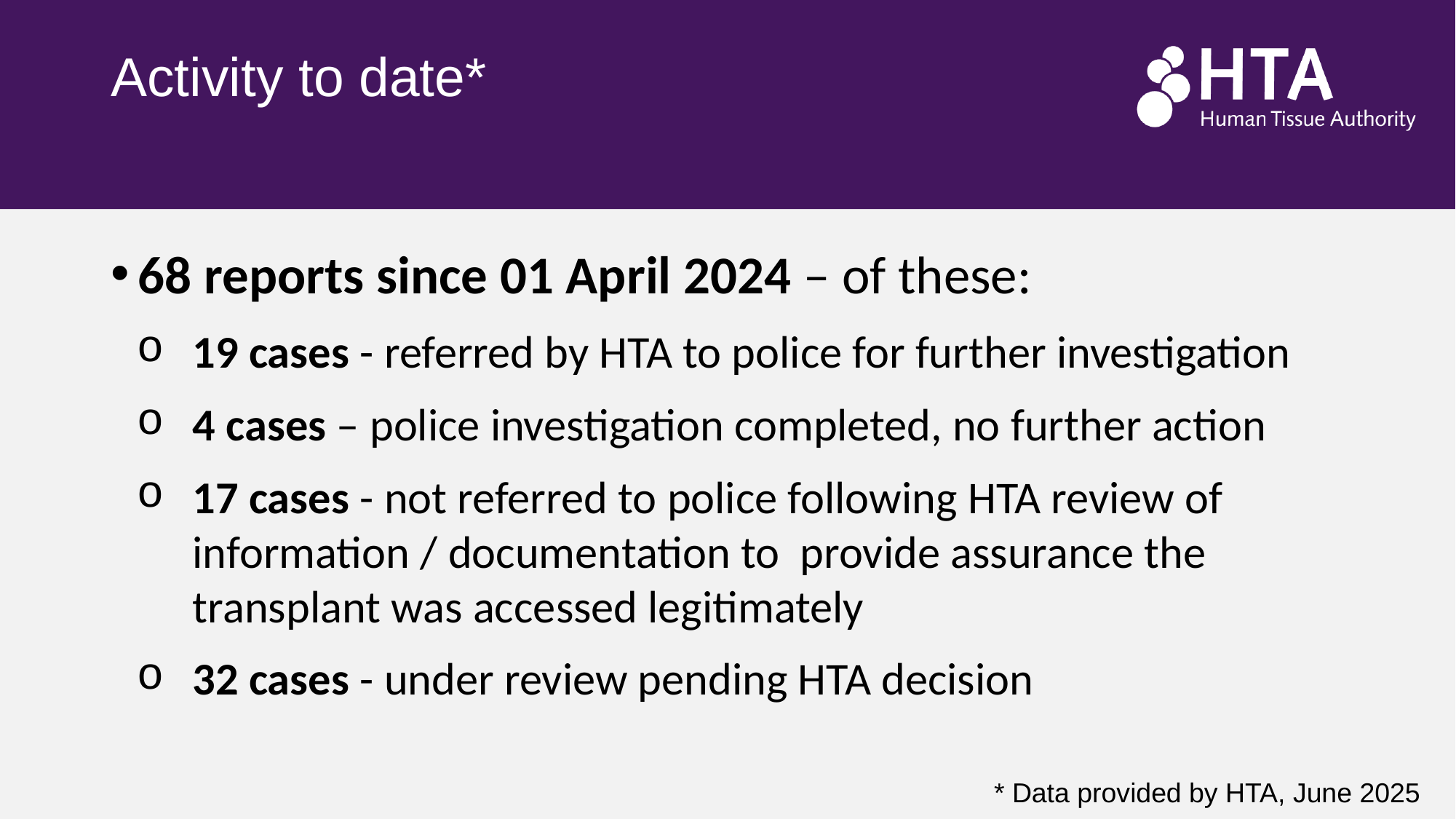

# Activity to date*
68 reports since 01 April 2024 – of these:
19 cases - referred by HTA to police for further investigation
4 cases – police investigation completed, no further action
17 cases - not referred to police following HTA review of information / documentation to  provide assurance the transplant was accessed legitimately
32 cases - under review pending HTA decision
* Data provided by HTA, June 2025